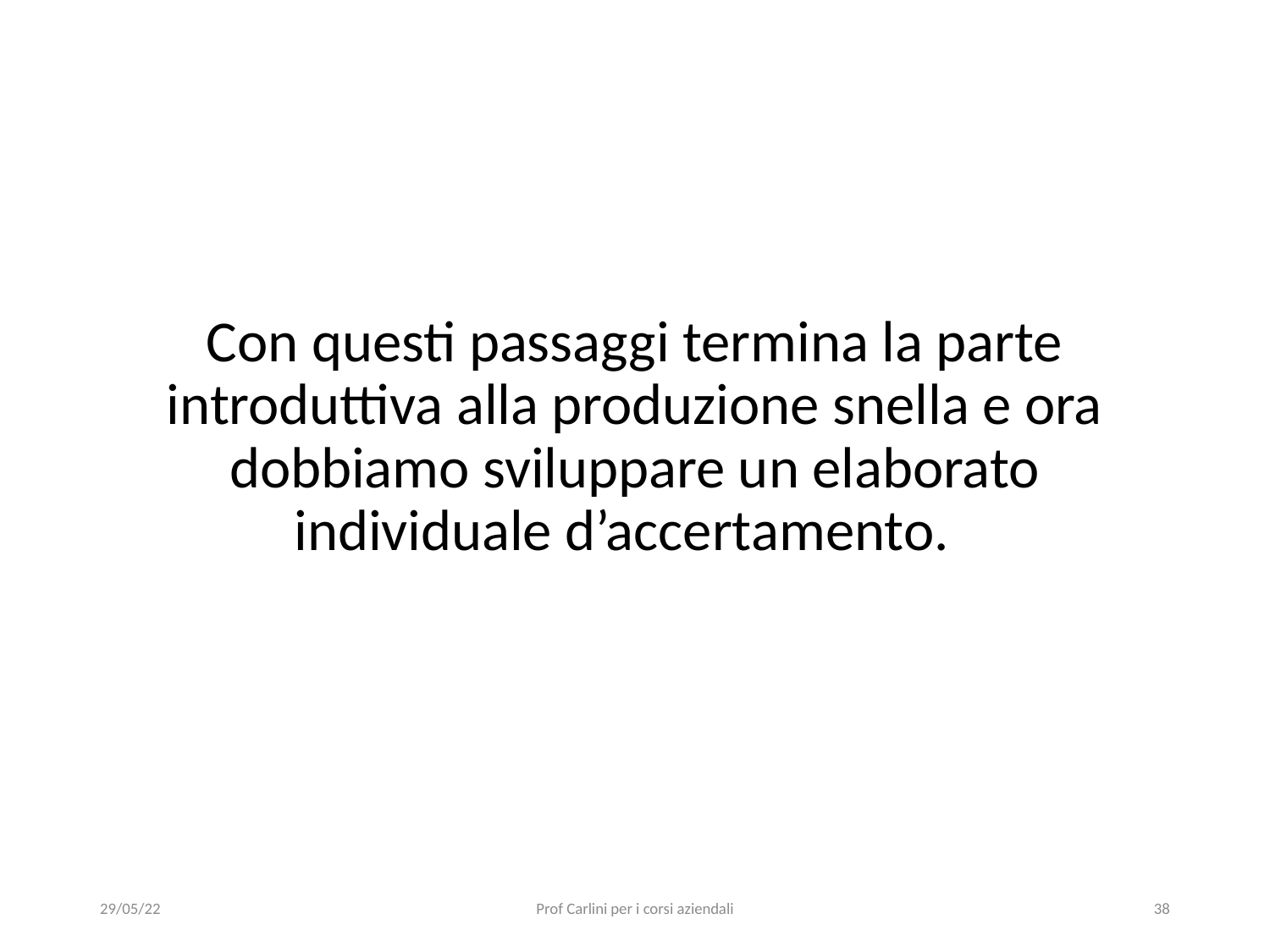

# Con questi passaggi termina la parte introduttiva alla produzione snella e ora dobbiamo sviluppare un elaborato individuale d’accertamento.
29/05/22
Prof Carlini per i corsi aziendali
38